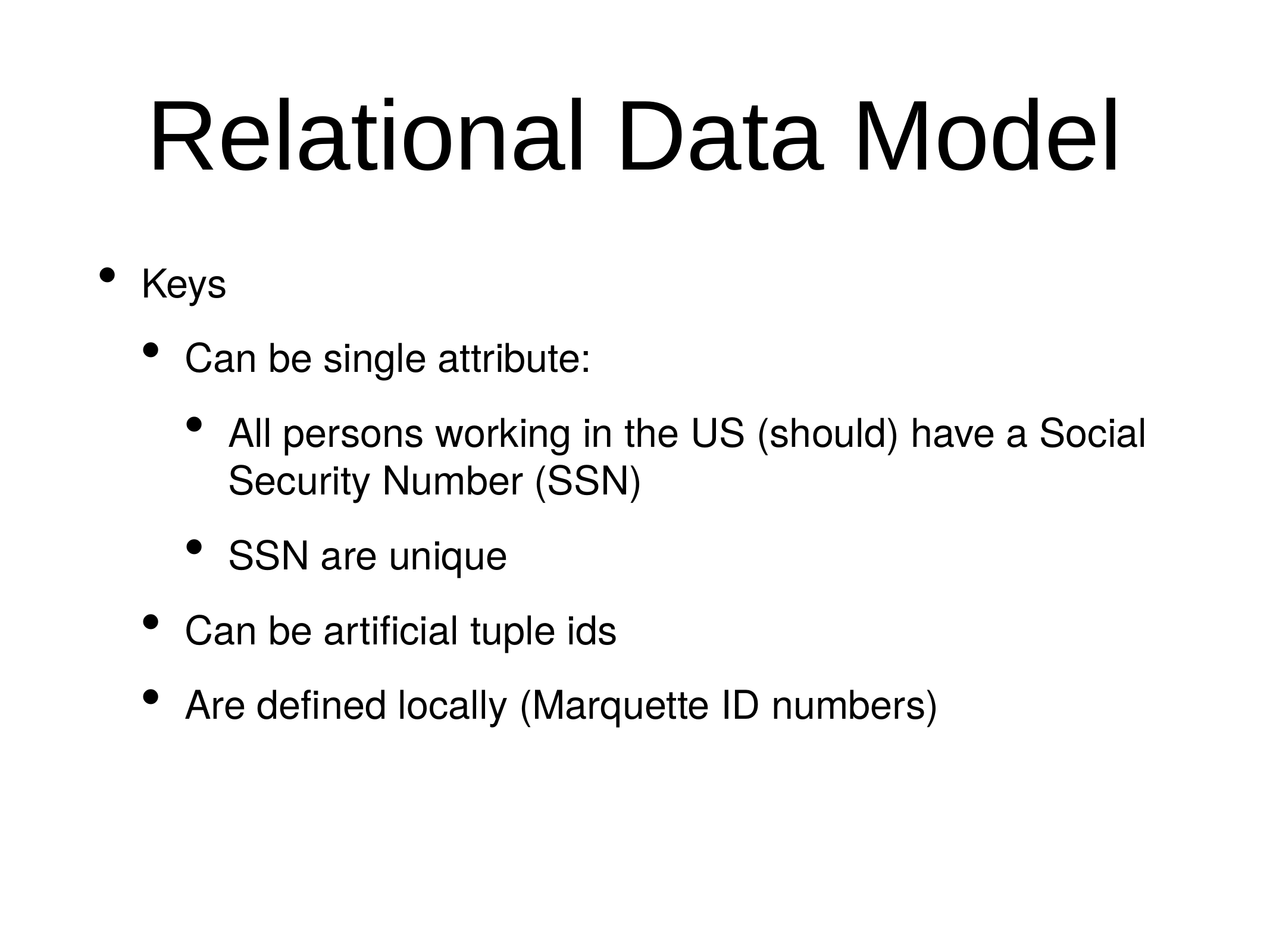

# Relational Data Model
Keys
Can be single attribute:
All persons working in the US (should) have a Social Security Number (SSN)
SSN are unique
Can be artificial tuple ids
Are defined locally (Marquette ID numbers)